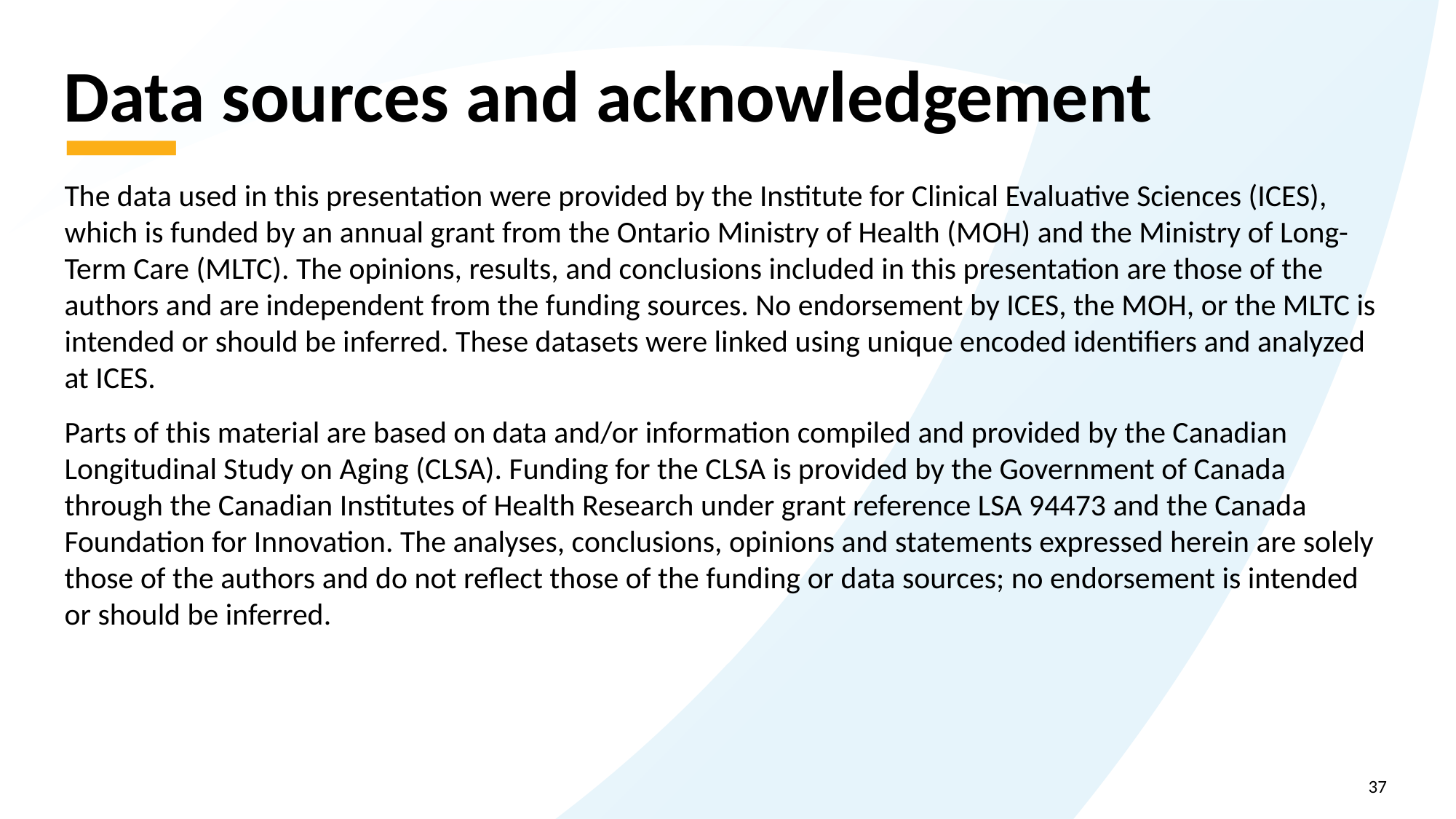

# Data sources and acknowledgement
The data used in this presentation were provided by the Institute for Clinical Evaluative Sciences (ICES), which is funded by an annual grant from the Ontario Ministry of Health (MOH) and the Ministry of Long-Term Care (MLTC). The opinions, results, and conclusions included in this presentation are those of the authors and are independent from the funding sources. No endorsement by ICES, the MOH, or the MLTC is intended or should be inferred. These datasets were linked using unique encoded identifiers and analyzed at ICES.
Parts of this material are based on data and/or information compiled and provided by the Canadian Longitudinal Study on Aging (CLSA). Funding for the CLSA is provided by the Government of Canada through the Canadian Institutes of Health Research under grant reference LSA 94473 and the Canada Foundation for Innovation. The analyses, conclusions, opinions and statements expressed herein are solely those of the authors and do not reflect those of the funding or data sources; no endorsement is intended or should be inferred.